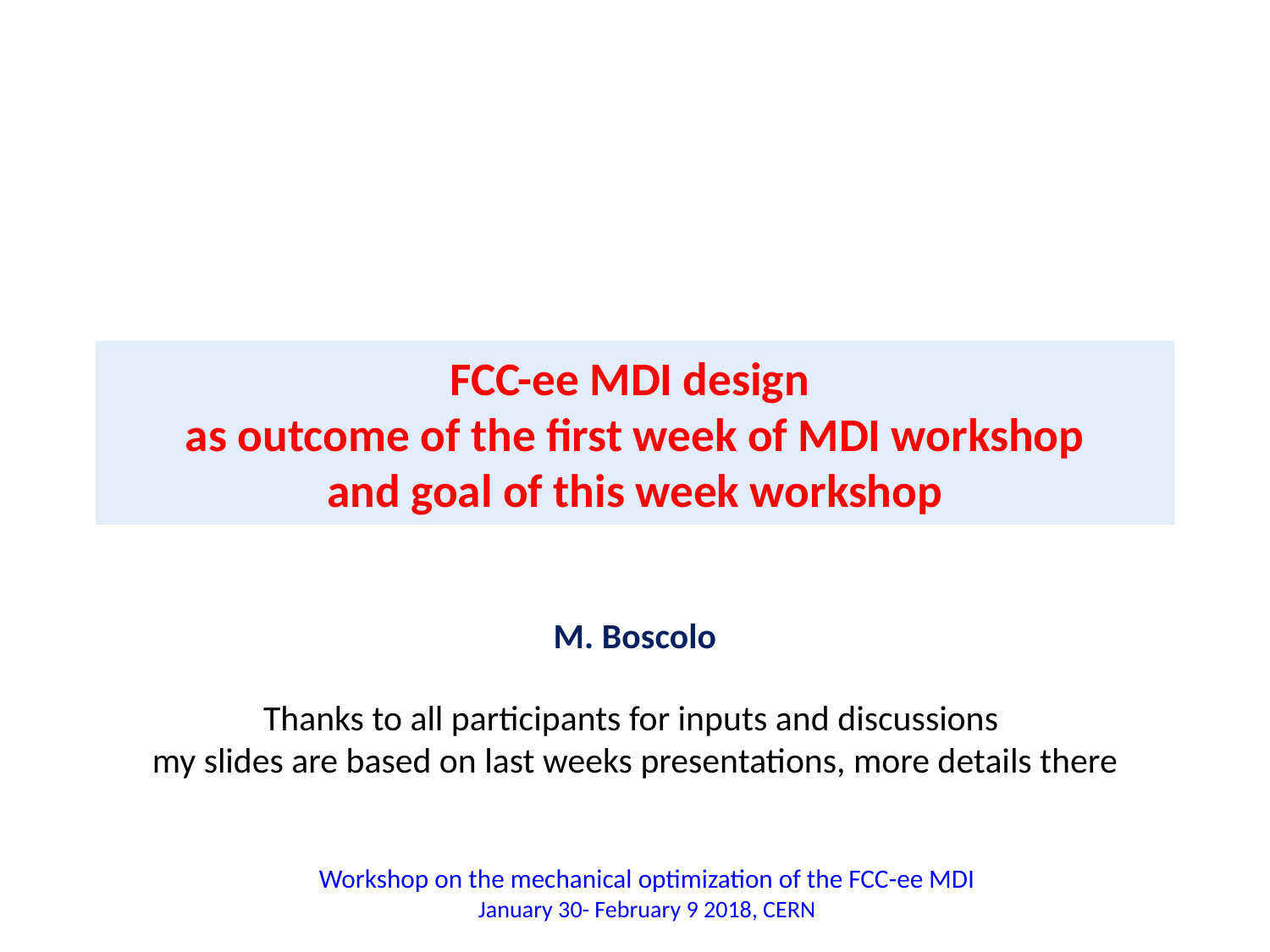

# FCC-ee MDI design as outcome of the first week of MDI workshop and goal of this week workshop
M. Boscolo
Thanks to all participants for inputs and discussions
my slides are based on last weeks presentations, more details there
Workshop on the mechanical optimization of the FCC-ee MDI
January 30- February 9 2018, CERN